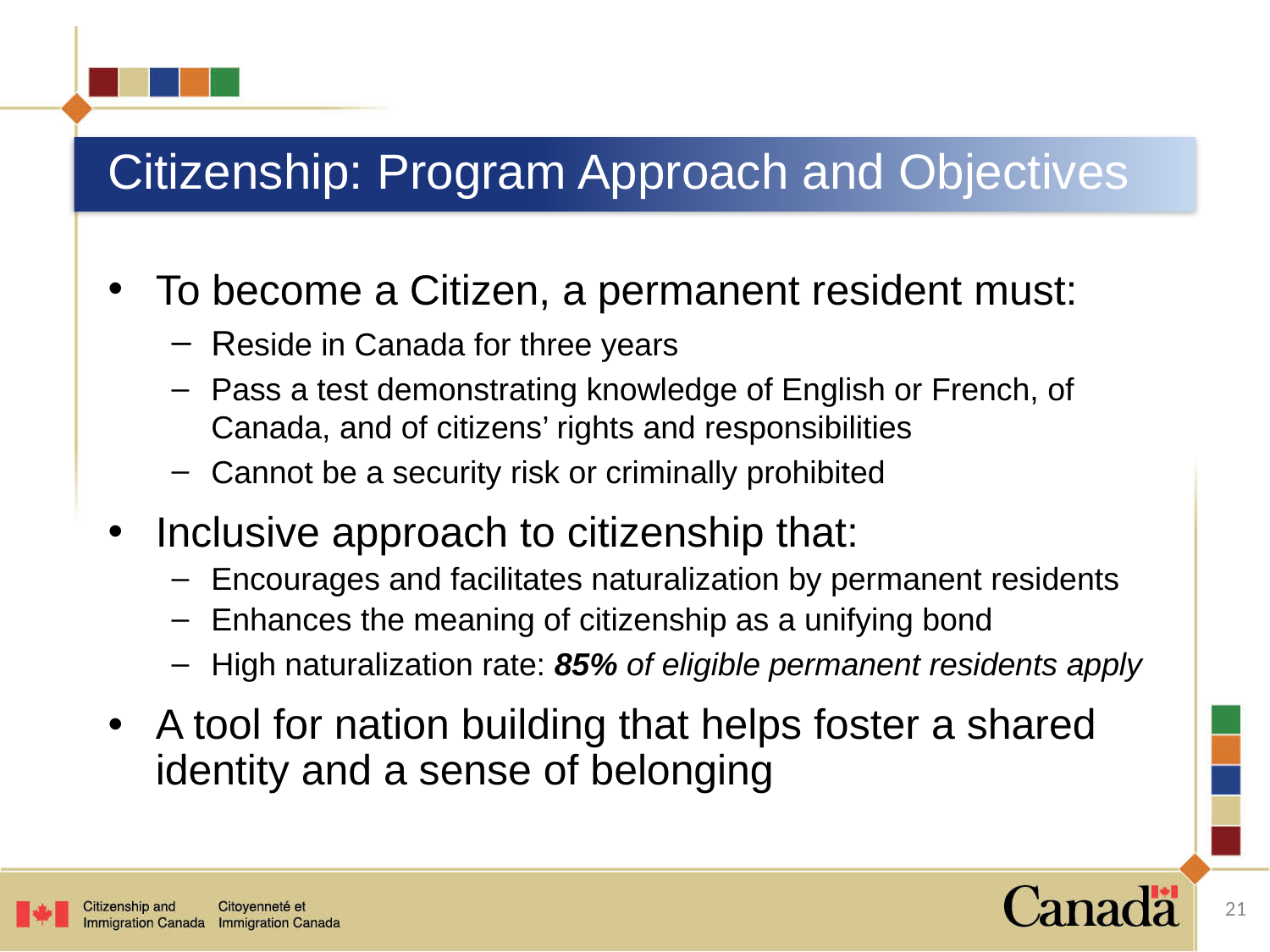

# Citizenship: Program Approach and Objectives
To become a Citizen, a permanent resident must:
Reside in Canada for three years
Pass a test demonstrating knowledge of English or French, of Canada, and of citizens’ rights and responsibilities
Cannot be a security risk or criminally prohibited
Inclusive approach to citizenship that:
Encourages and facilitates naturalization by permanent residents
Enhances the meaning of citizenship as a unifying bond
High naturalization rate: 85% of eligible permanent residents apply
A tool for nation building that helps foster a shared identity and a sense of belonging

21